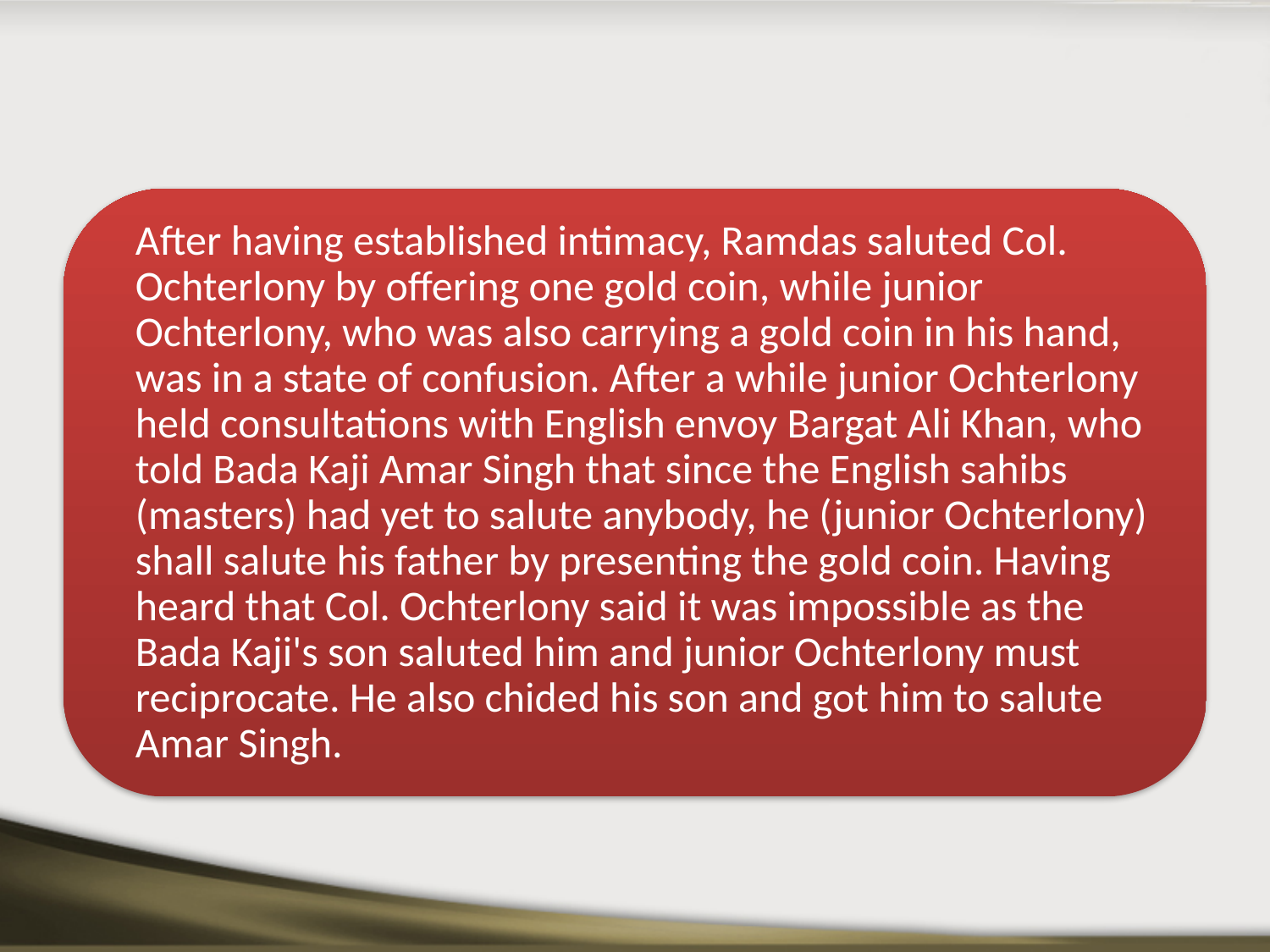

#
After having established intimacy, Ramdas saluted Col. Ochterlony by offering one gold coin, while junior Ochterlony, who was also carrying a gold coin in his hand, was in a state of confusion. After a while junior Ochterlony held consultations with English envoy Bargat Ali Khan, who told Bada Kaji Amar Singh that since the English sahibs (masters) had yet to salute anybody, he (junior Ochterlony) shall salute his father by presenting the gold coin. Having heard that Col. Ochterlony said it was impossible as the Bada Kaji's son saluted him and junior Ochterlony must reciprocate. He also chided his son and got him to salute Amar Singh.